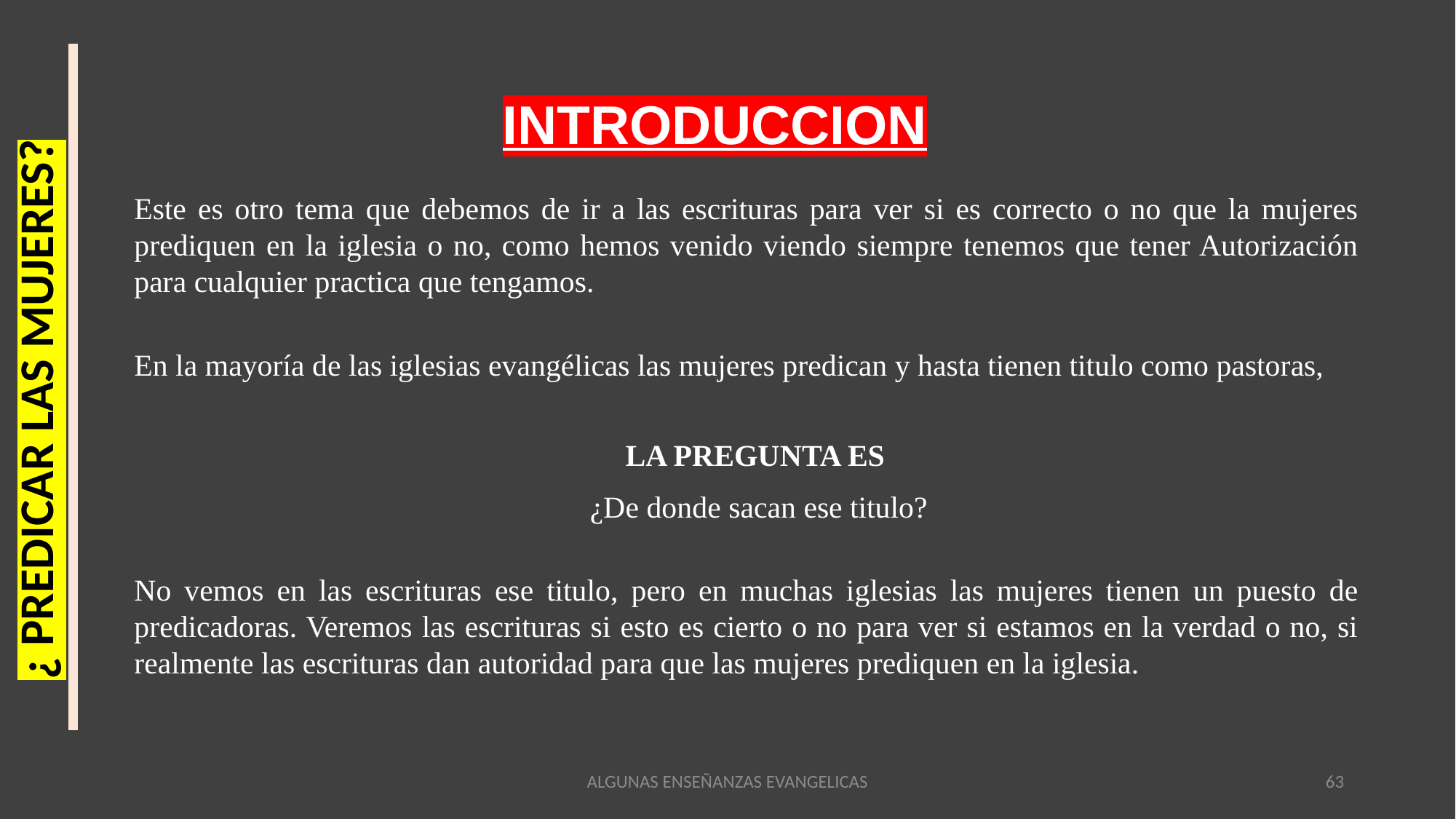

INTRODUCCION
Este es otro tema que debemos de ir a las escrituras para ver si es correcto o no que la mujeres prediquen en la iglesia o no, como hemos venido viendo siempre tenemos que tener Autorización para cualquier practica que tengamos.
En la mayoría de las iglesias evangélicas las mujeres predican y hasta tienen titulo como pastoras,
¿ PREDICAR LAS MUJERES?
LA PREGUNTA ES
¿De donde sacan ese titulo?
No vemos en las escrituras ese titulo, pero en muchas iglesias las mujeres tienen un puesto de predicadoras. Veremos las escrituras si esto es cierto o no para ver si estamos en la verdad o no, si realmente las escrituras dan autoridad para que las mujeres prediquen en la iglesia.
ALGUNAS ENSEÑANZAS EVANGELICAS
63